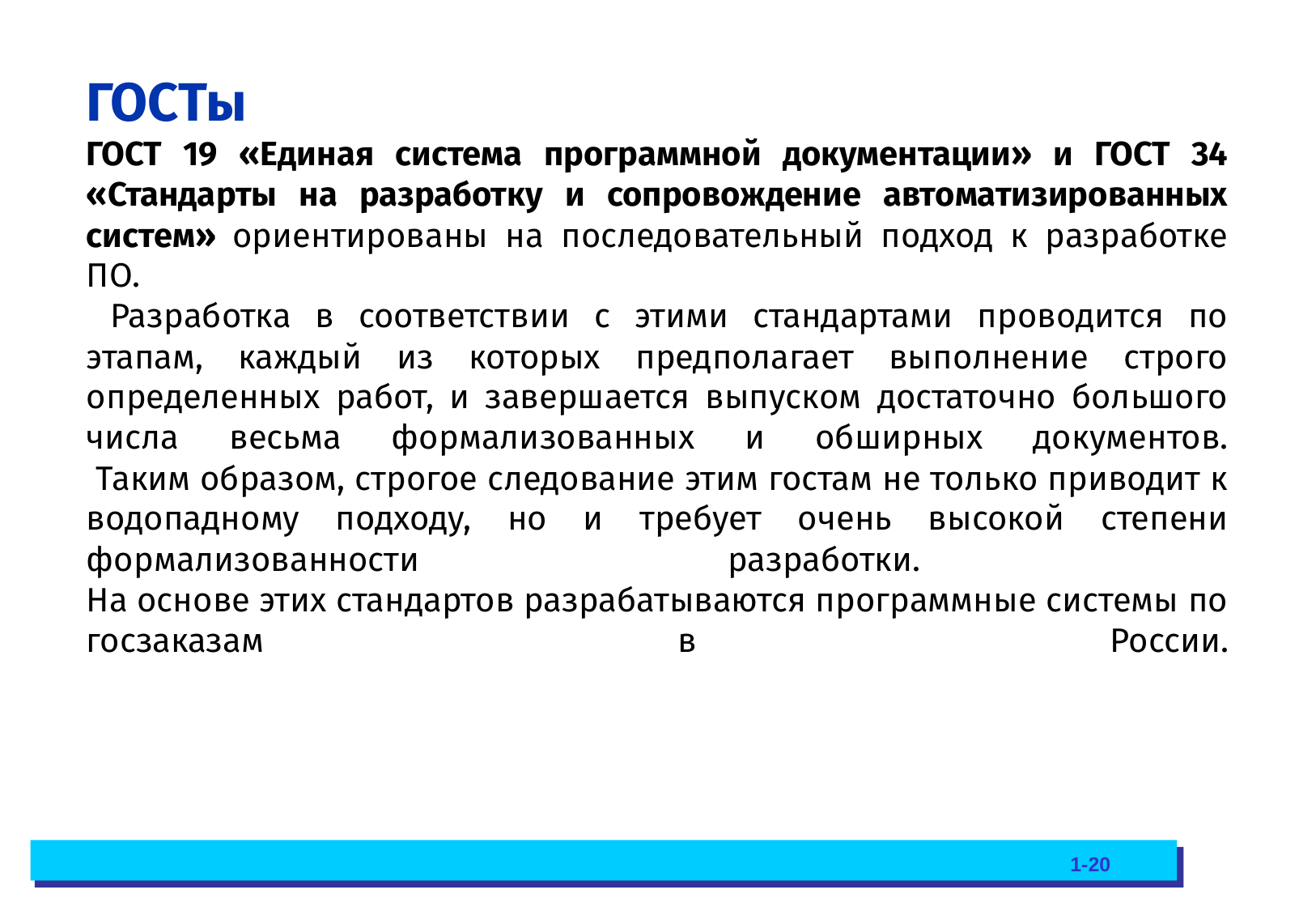

# ГОСТы ГОСТ 19 «Единая система программной документации» и ГОСТ 34 «Стандарты на разработку и сопровождение автоматизированных систем» ориентированы на последовательный подход к разработке ПО. Разработка в соответствии с этими стандартами проводится по этапам, каждый из которых предполагает выполнение строго определенных работ, и завершается выпуском достаточно большого числа весьма формализованных и обширных документов. Таким образом, строгое следование этим гостам не только приводит к водопадному подходу, но и требует очень высокой степени формализованности разработки. На основе этих стандартов разрабатываются программные системы по госзаказам в России.
1-20